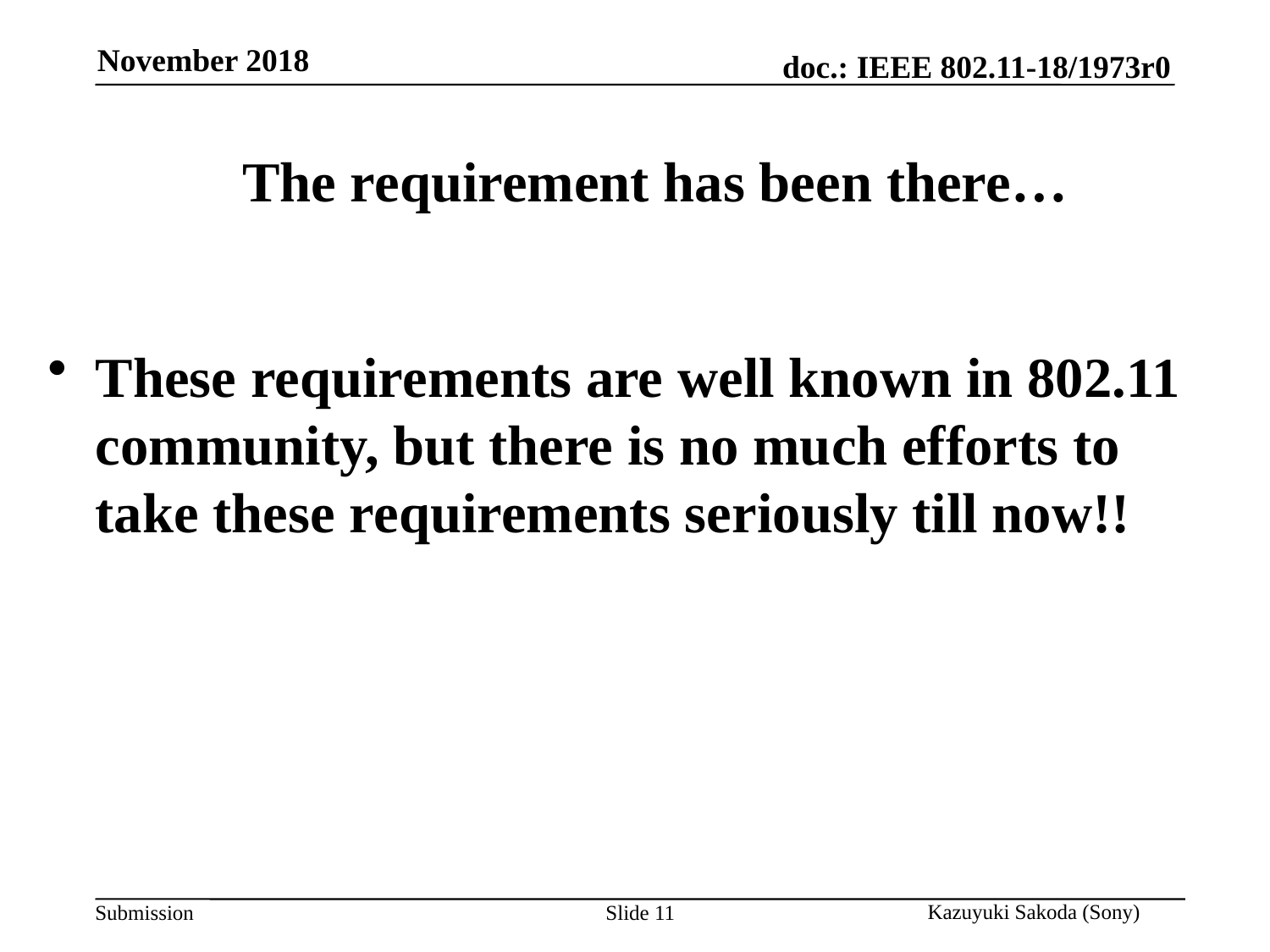

# The requirement has been there…
These requirements are well known in 802.11 community, but there is no much efforts to take these requirements seriously till now!!
Slide 11